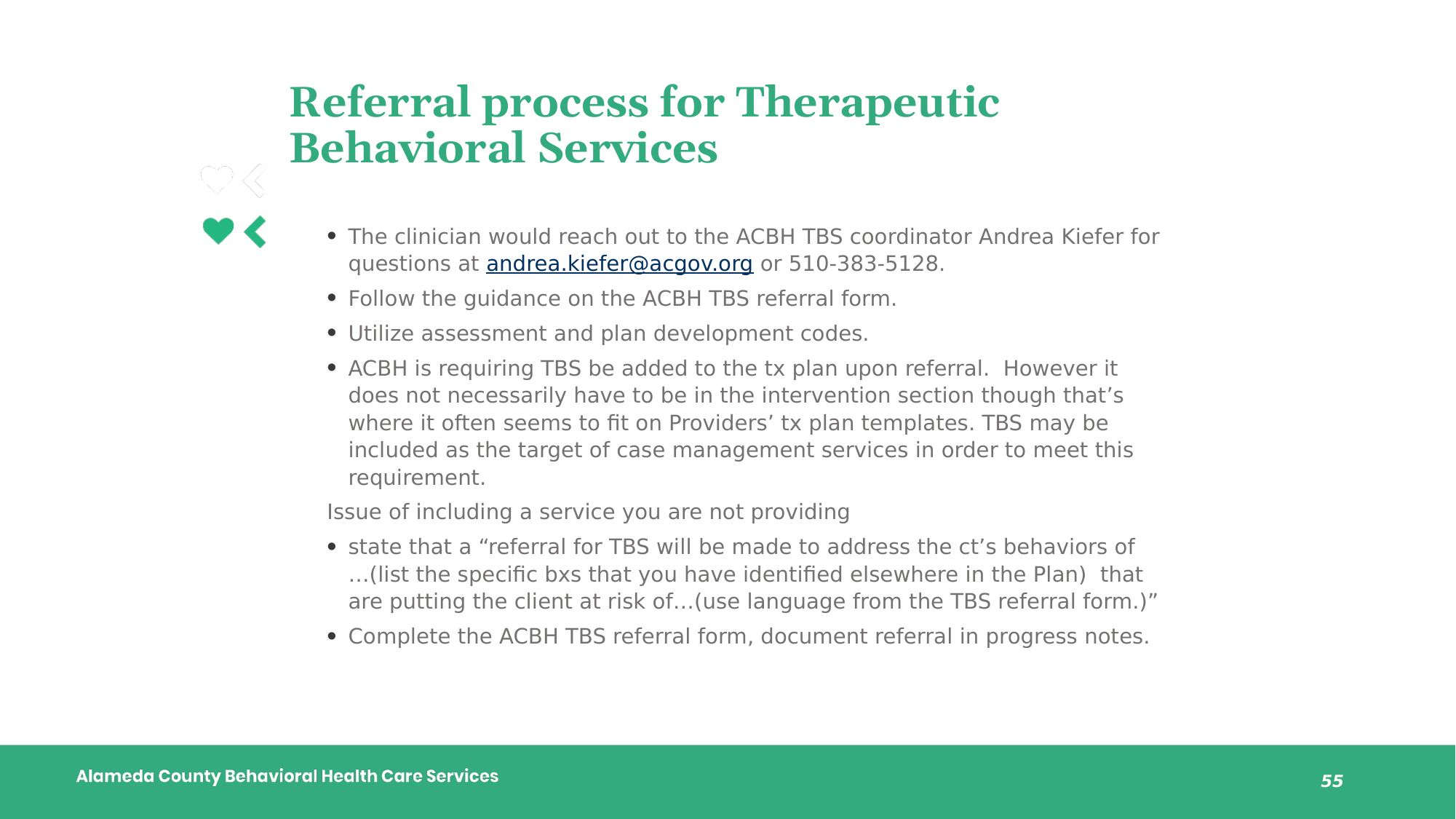

# Referral process for Therapeutic Behavioral Services
The clinician would reach out to the ACBH TBS coordinator Andrea Kiefer for questions at andrea.kiefer@acgov.org or 510-383-5128.
Follow the guidance on the ACBH TBS referral form.
Utilize assessment and plan development codes.
ACBH is requiring TBS be added to the tx plan upon referral.  However it does not necessarily have to be in the intervention section though that’s where it often seems to fit on Providers’ tx plan templates. TBS may be included as the target of case management services in order to meet this requirement.
Issue of including a service you are not providing
state that a “referral for TBS will be made to address the ct’s behaviors of …(list the specific bxs that you have identified elsewhere in the Plan)  that are putting the client at risk of…(use language from the TBS referral form.)”
Complete the ACBH TBS referral form, document referral in progress notes.
55